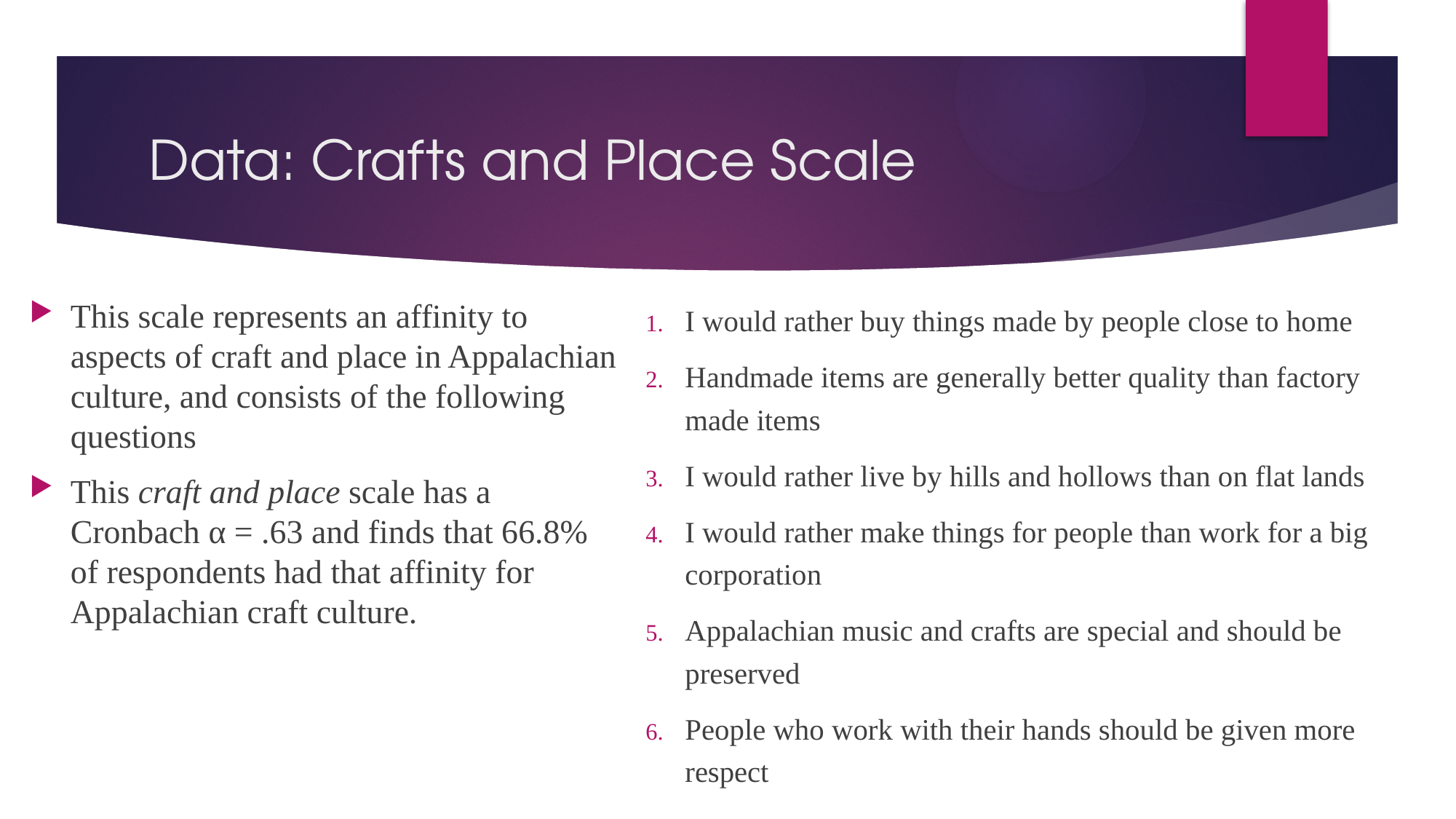

# Data: Crafts and Place Scale
This scale represents an affinity to aspects of craft and place in Appalachian culture, and consists of the following questions
This craft and place scale has a Cronbach α = .63 and finds that 66.8% of respondents had that affinity for Appalachian craft culture.
I would rather buy things made by people close to home
Handmade items are generally better quality than factory made items
I would rather live by hills and hollows than on flat lands
I would rather make things for people than work for a big corporation
Appalachian music and crafts are special and should be preserved
People who work with their hands should be given more respect